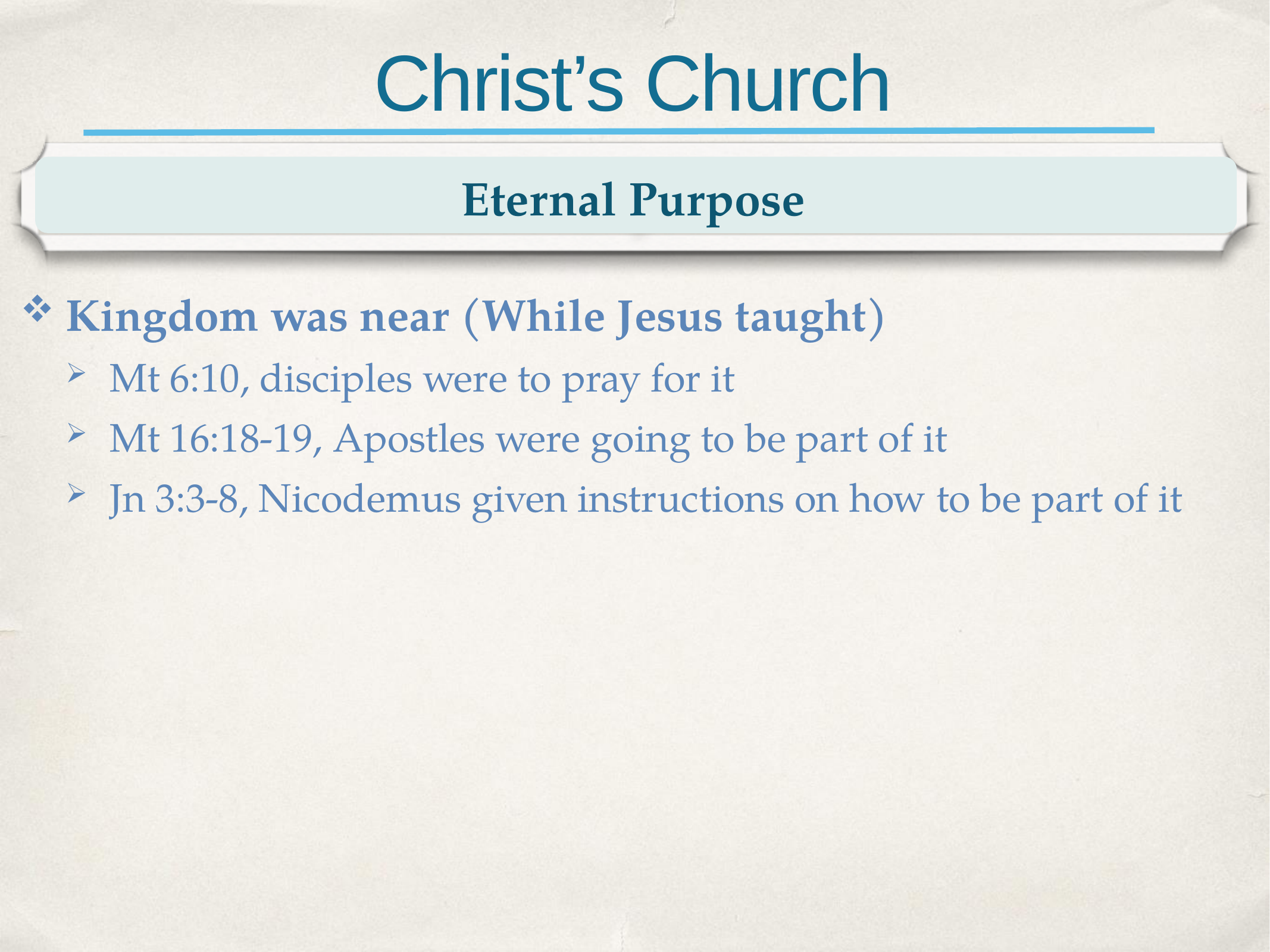

# Christ’s Church
Eternal Purpose
Kingdom was near (While Jesus taught)
Mt 6:10, disciples were to pray for it
Mt 16:18-19, Apostles were going to be part of it
Jn 3:3-8, Nicodemus given instructions on how to be part of it